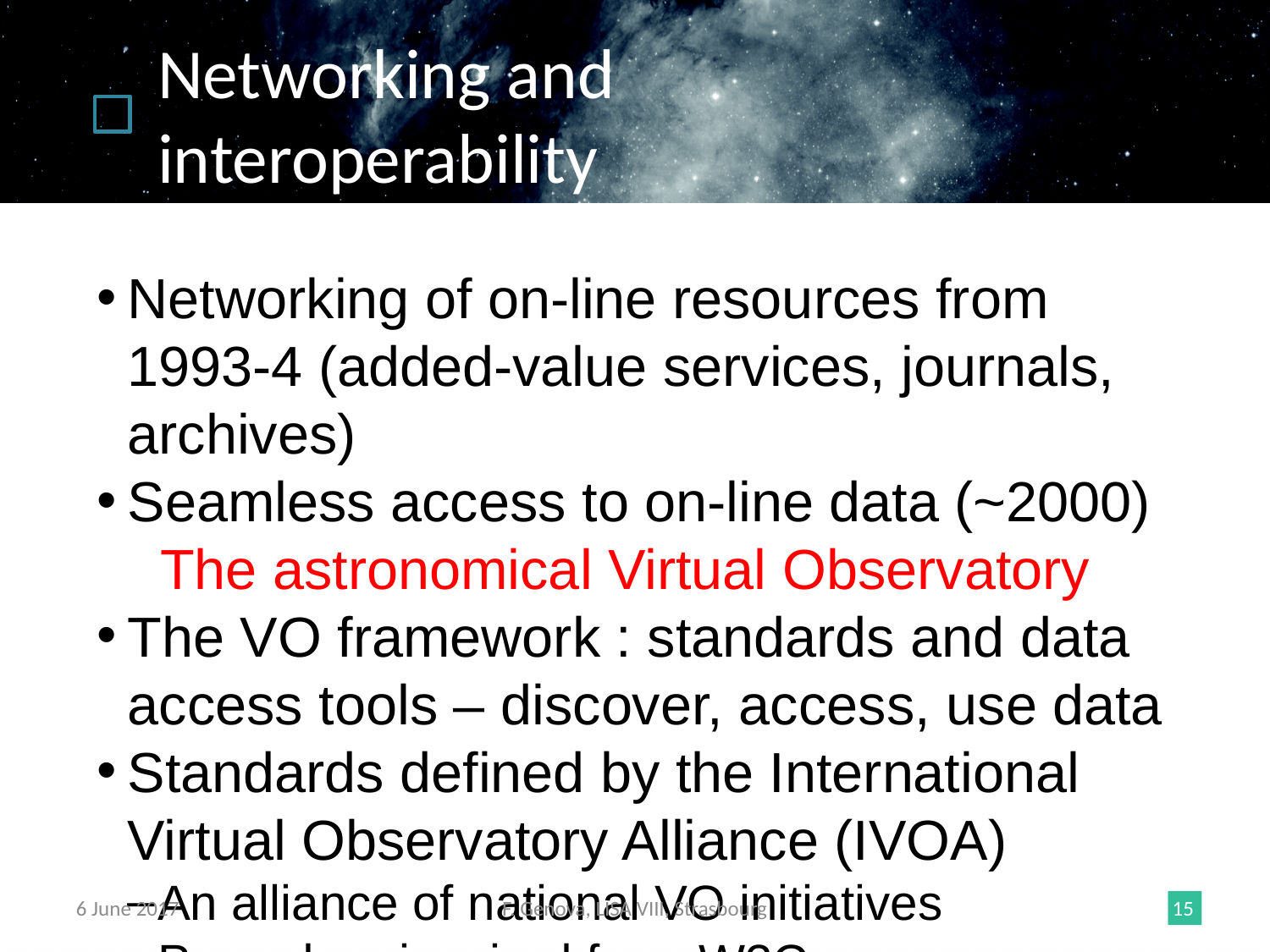

Networking and interoperability

Networking of on-line resources from 1993-4 (added-value services, journals, archives)
Seamless access to on-line data (~2000)
    The astronomical Virtual Observatory
The VO framework : standards and data access tools – discover, access, use data
Standards defined by the International Virtual Observatory Alliance (IVOA)
An alliance of national VO initiatives
Procedure inspired from W3C
When possible generic elements
	(Registry: OAI-PMH, Vocabularies: SKOS/RDF)

6 June 2017
F. Genova, LISA VIII, Strasbourg
15